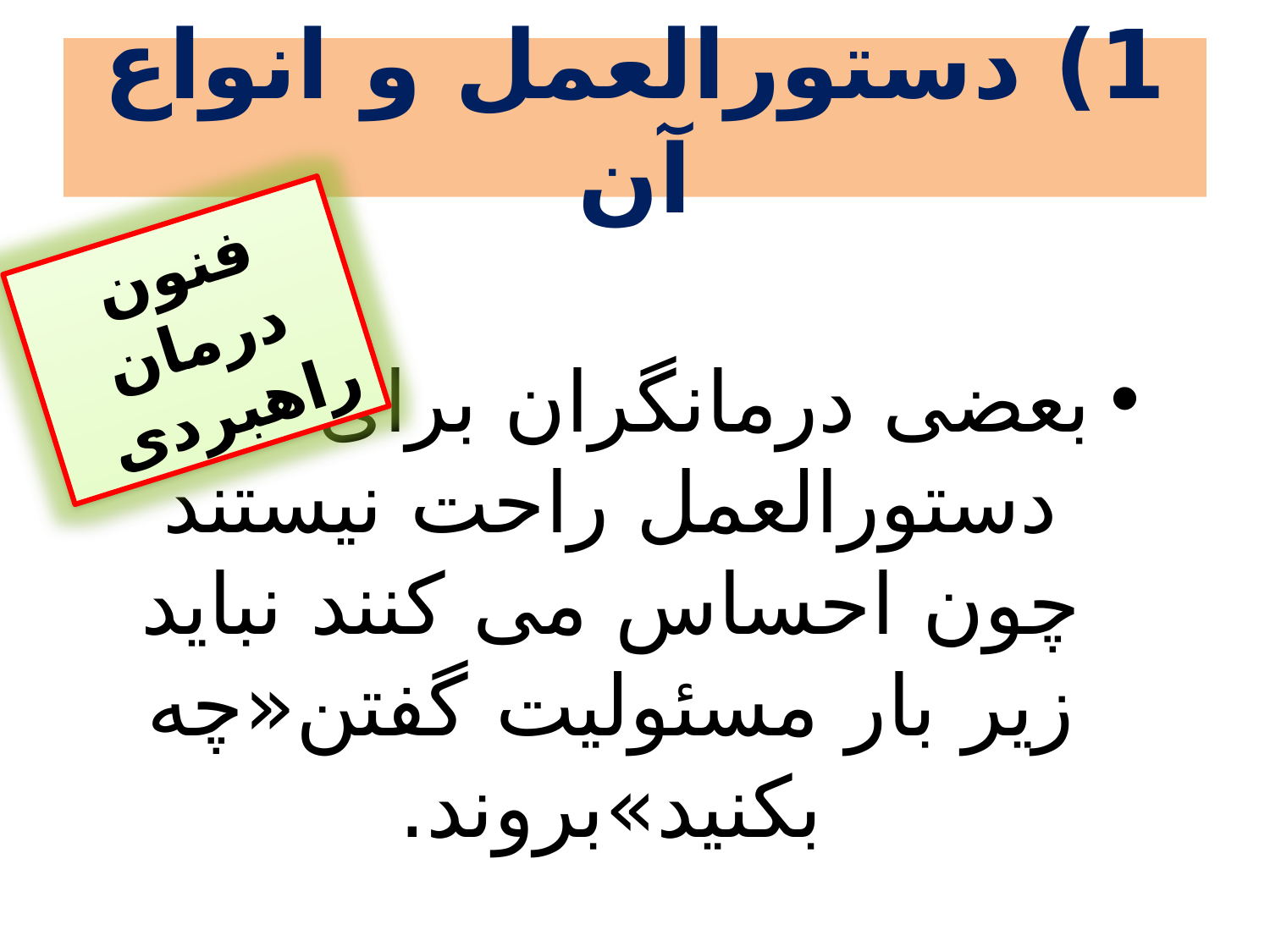

# 1) دستورالعمل و انواع آن
فنون درمان راهبردی

بعضی درمانگران برای دادن دستورالعمل راحت نیستند چون احساس می کنند نباید زیر بار مسئولیت گفتن«چه بکنید»بروند.